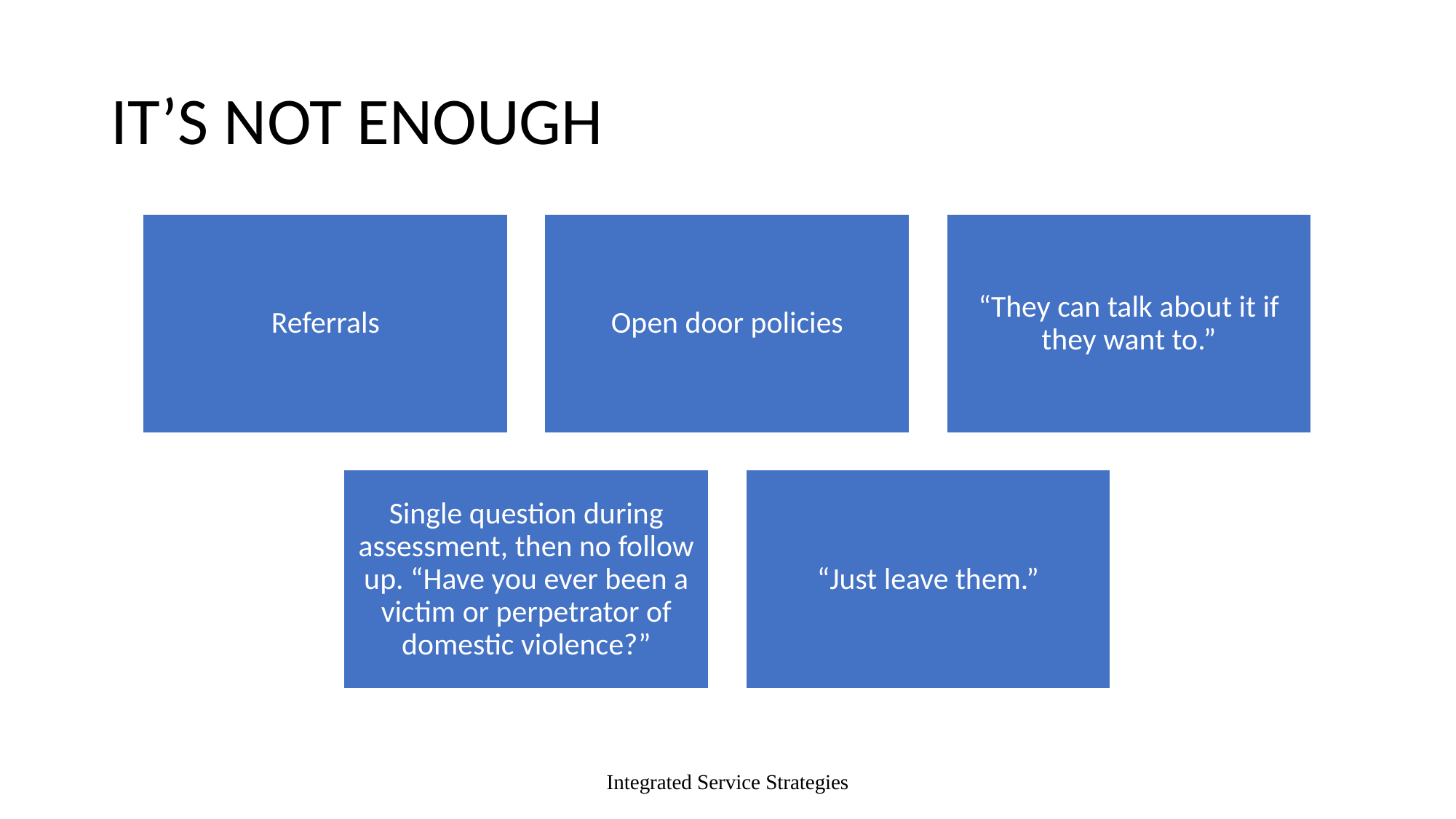

# IT’S NOT ENOUGH
Referrals
Open door policies
“They can talk about it if they want to.”
Single question during assessment, then no follow up. “Have you ever been a victim or perpetrator of domestic violence?”
“Just leave them.”
Integrated Service Strategies